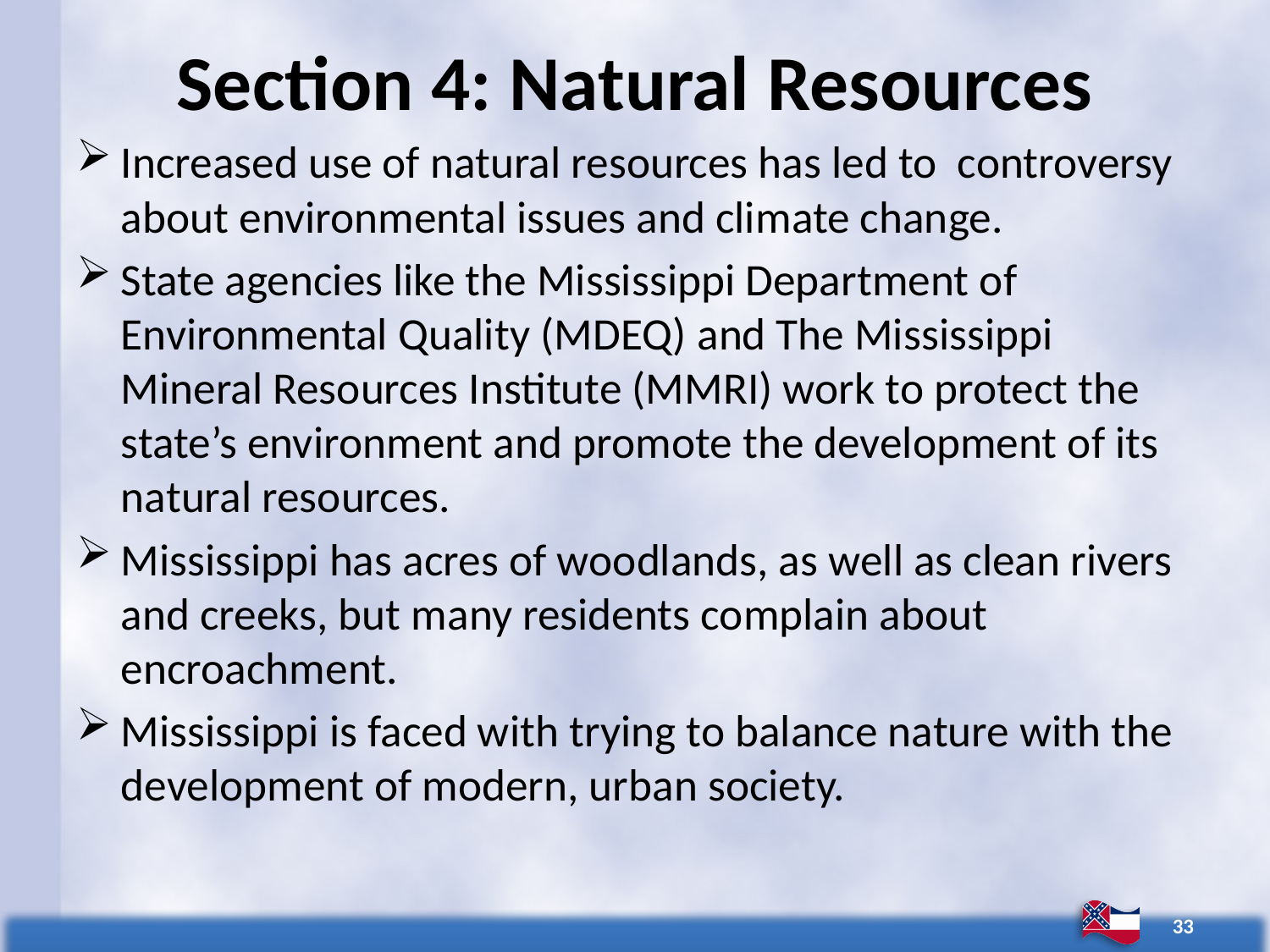

# Section 4: Natural Resources
Increased use of natural resources has led to  controversy about environmental issues and climate change.
State agencies like the Mississippi Department of Environmental Quality (MDEQ) and The Mississippi Mineral Resources Institute (MMRI) work to protect the state’s environment and promote the development of its natural resources.
Mississippi has acres of woodlands, as well as clean rivers and creeks, but many residents complain about encroachment.
Mississippi is faced with trying to balance nature with the development of modern, urban society.

33